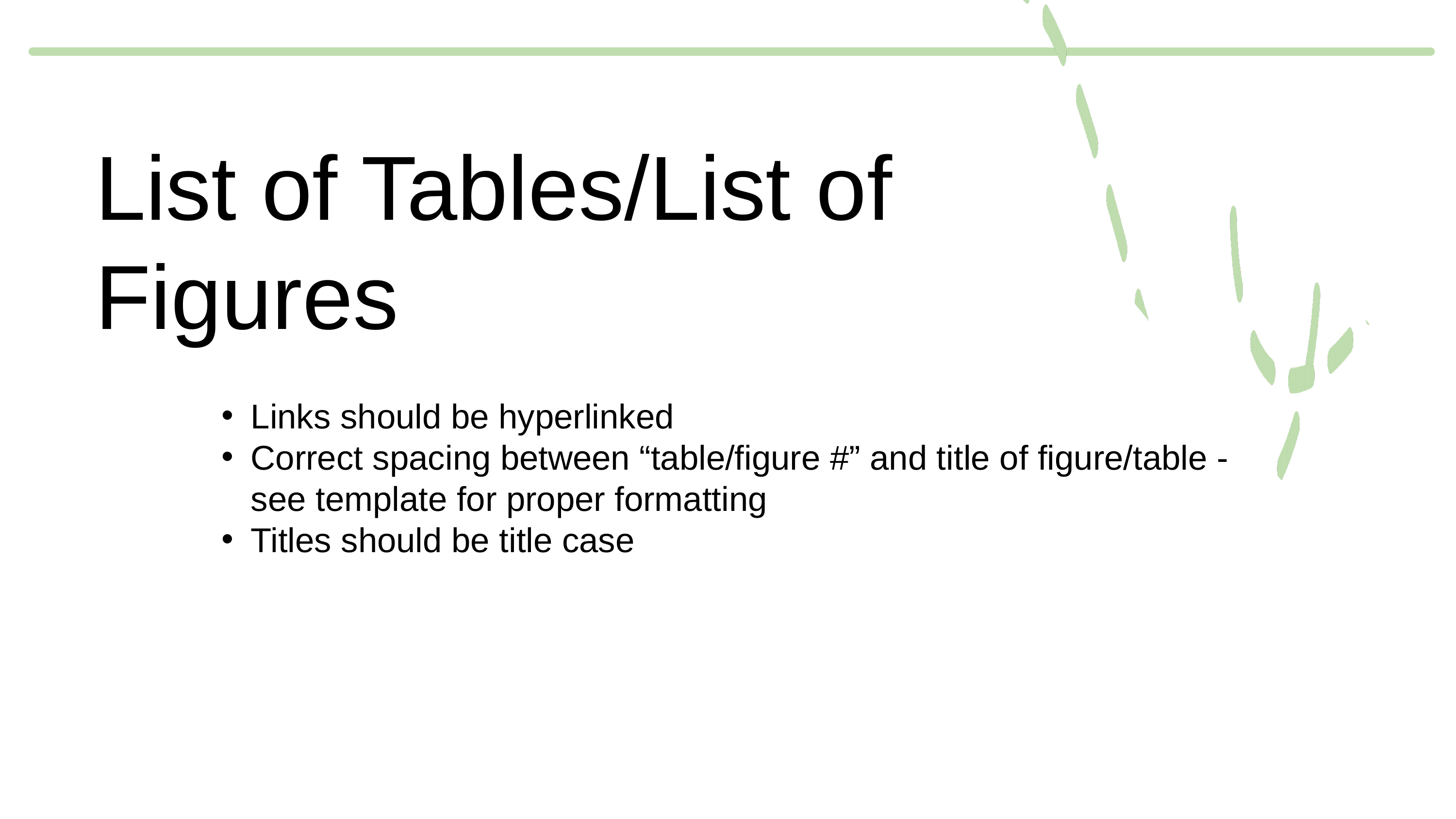

List of Tables/List of Figures

Links should be hyperlinked
Correct spacing between “table/figure #” and title of figure/table - see template for proper formatting
Titles should be title case